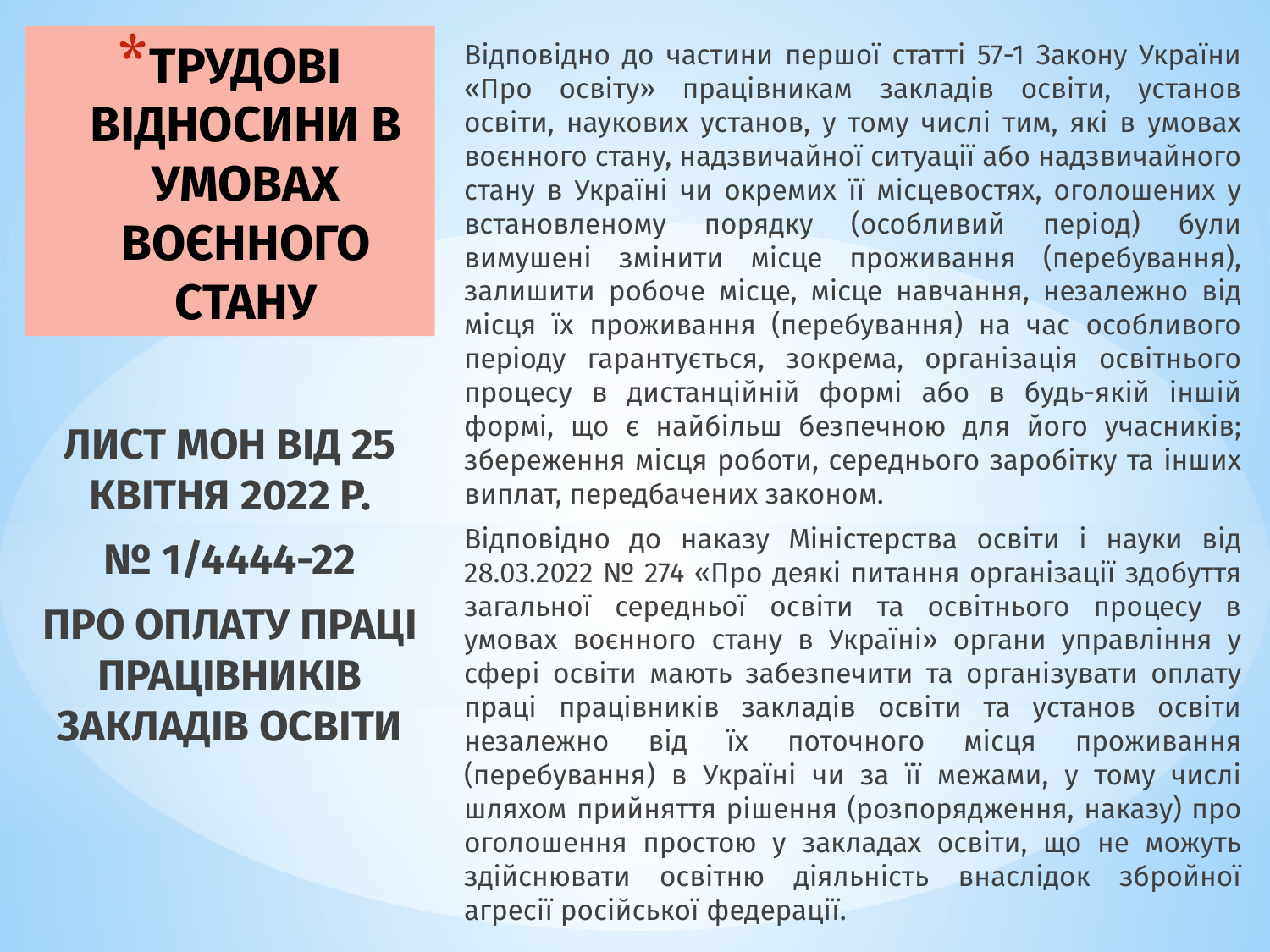

# ТРУДОВІ ВІДНОСИНИ В УМОВАХ ВОЄННОГО СТАНУ
Відповідно до частини першої статті 57-1 Закону України «Про освіту» працівникам закладів освіти, установ освіти, наукових установ, у тому числі тим, які в умовах воєнного стану, надзвичайної ситуації або надзвичайного стану в Україні чи окремих її місцевостях, оголошених у встановленому порядку (особливий період) були вимушені змінити місце проживання (перебування), залишити робоче місце, місце навчання, незалежно від місця їх проживання (перебування) на час особливого періоду гарантується, зокрема, організація освітнього процесу в дистанційній формі або в будь-якій іншій формі, що є найбільш безпечною для його учасників; збереження місця роботи, середнього заробітку та інших виплат, передбачених законом.
Відповідно до наказу Міністерства освіти і науки від 28.03.2022 № 274 «Про деякі питання організації здобуття загальної середньої освіти та освітнього процесу в умовах воєнного стану в Україні» органи управління у сфері освіти мають забезпечити та організувати оплату праці працівників закладів освіти та установ освіти незалежно від їх поточного місця проживання (перебування) в Україні чи за її межами, у тому числі шляхом прийняття рішення (розпорядження, наказу) про оголошення простою у закладах освіти, що не можуть здійснювати освітню діяльність внаслідок збройної агресії російської федерації.

ЛИСТ МОН ВІД 25 КВІТНЯ 2022 Р.
№ 1/4444-22
ПРО ОПЛАТУ ПРАЦІ ПРАЦІВНИКІВ ЗАКЛАДІВ ОСВІТИ